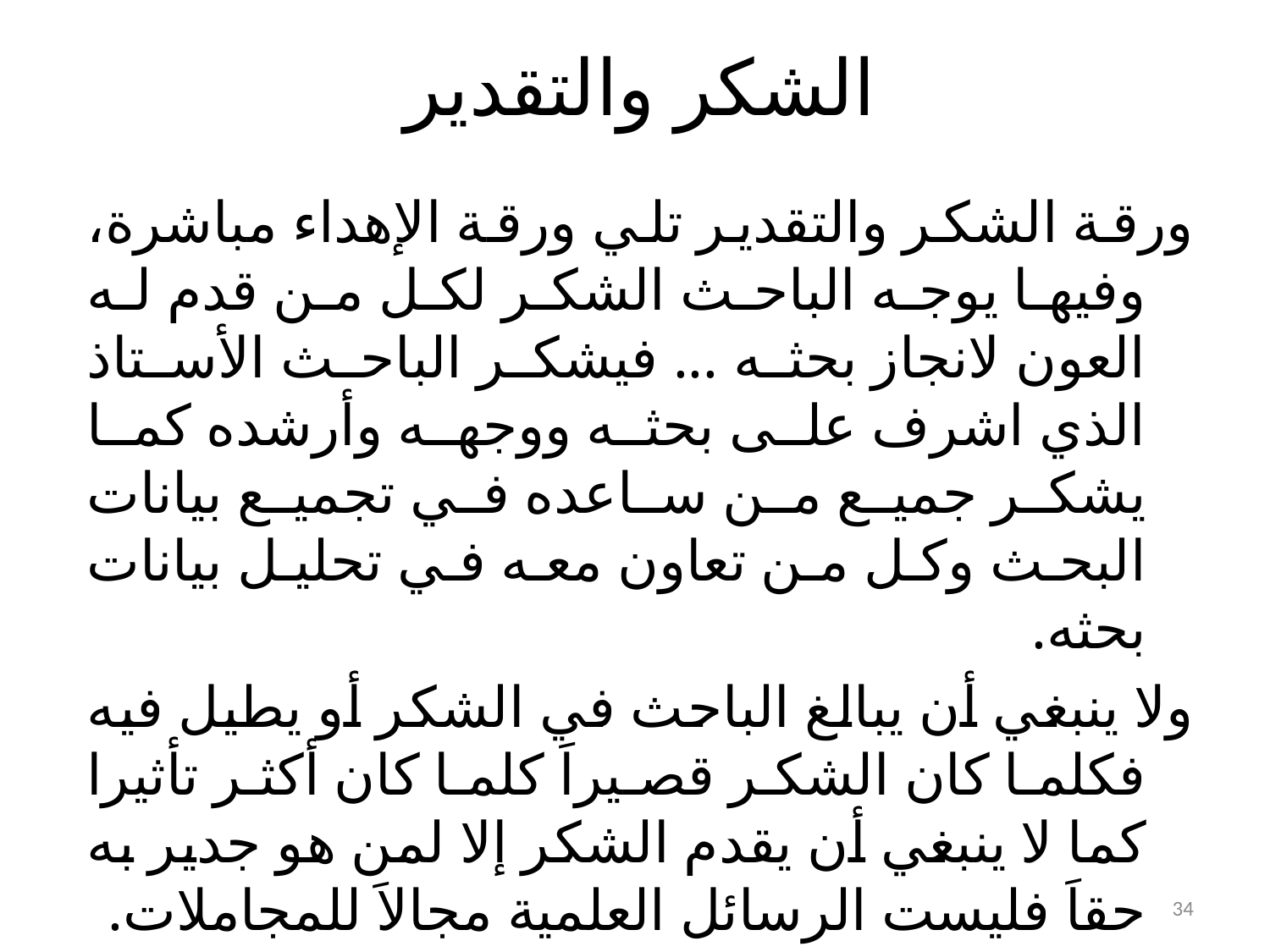

# الشكر والتقدير
ورقة الشكر والتقدير تلي ورقة الإهداء مباشرة، وفيها يوجه الباحث الشكر لكل من قدم له العون لانجاز بحثه ... فيشكر الباحث الأستاذ الذي اشرف على بحثه ووجهه وأرشده كما يشكر جميع من ساعده في تجميع بيانات البحث وكل من تعاون معه في تحليل بيانات بحثه.
ولا ينبغي أن يبالغ الباحث في الشكر أو يطيل فيه فكلما كان الشكر قصيراَ كلما كان أكثر تأثيرا كما لا ينبغي أن يقدم الشكر إلا لمن هو جدير به حقاَ فليست الرسائل العلمية مجالاَ للمجاملات.
34